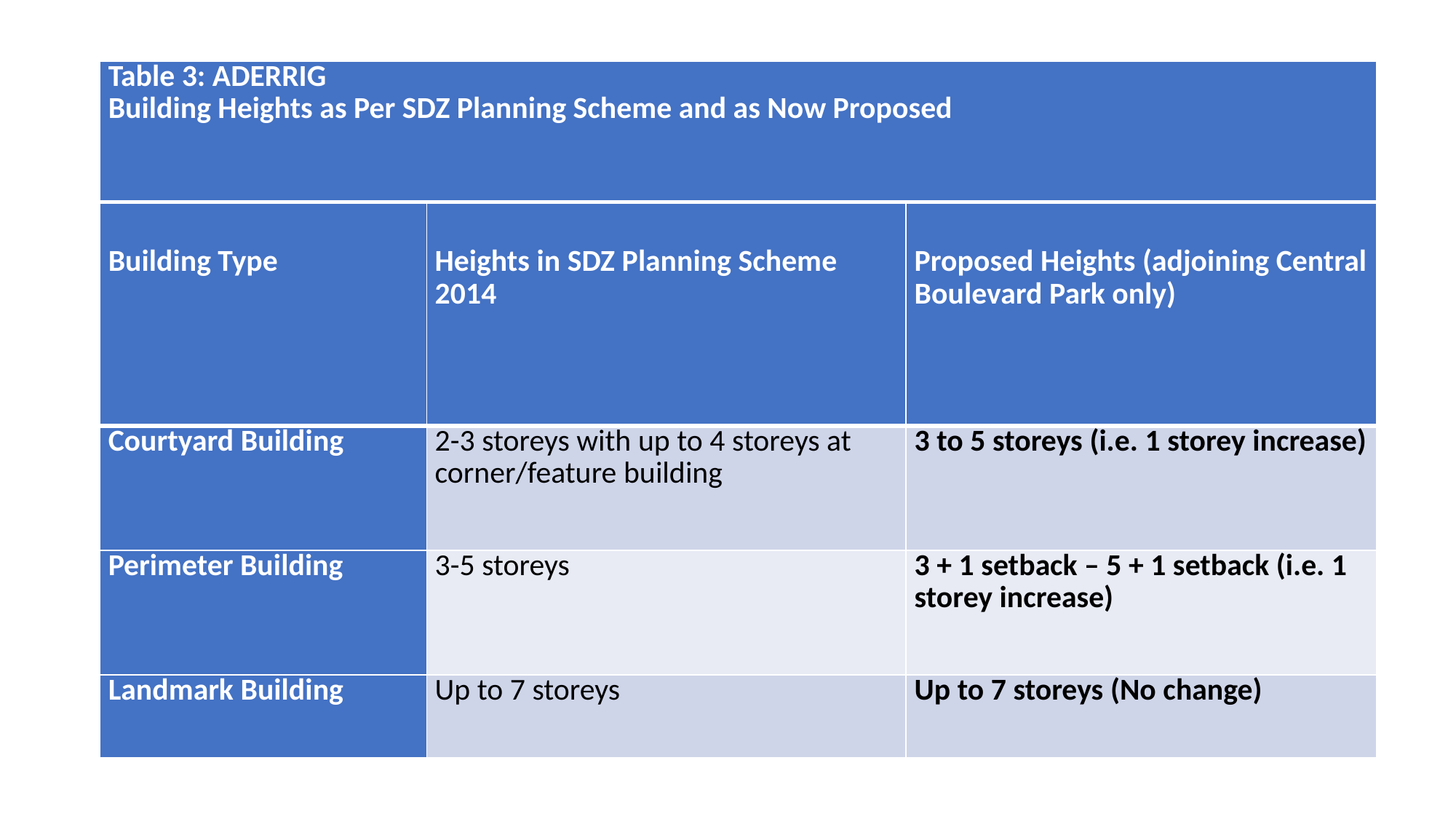

#
| Table 3: ADERRIG Building Heights as Per SDZ Planning Scheme and as Now Proposed |
| --- |
| Building Type | Heights in SDZ Planning Scheme 2014 | Proposed Heights (adjoining Central Boulevard Park only) |
| --- | --- | --- |
| Courtyard Building | 2-3 storeys with up to 4 storeys at corner/feature building | 3 to 5 storeys (i.e. 1 storey increase) |
| Perimeter Building | 3-5 storeys | 3 + 1 setback – 5 + 1 setback (i.e. 1 storey increase) |
| Landmark Building | Up to 7 storeys | Up to 7 storeys (No change) |
| Table 3: ADERRIG Building Heights as Per SDZ Planning Scheme and as Now Proposed |
| --- |